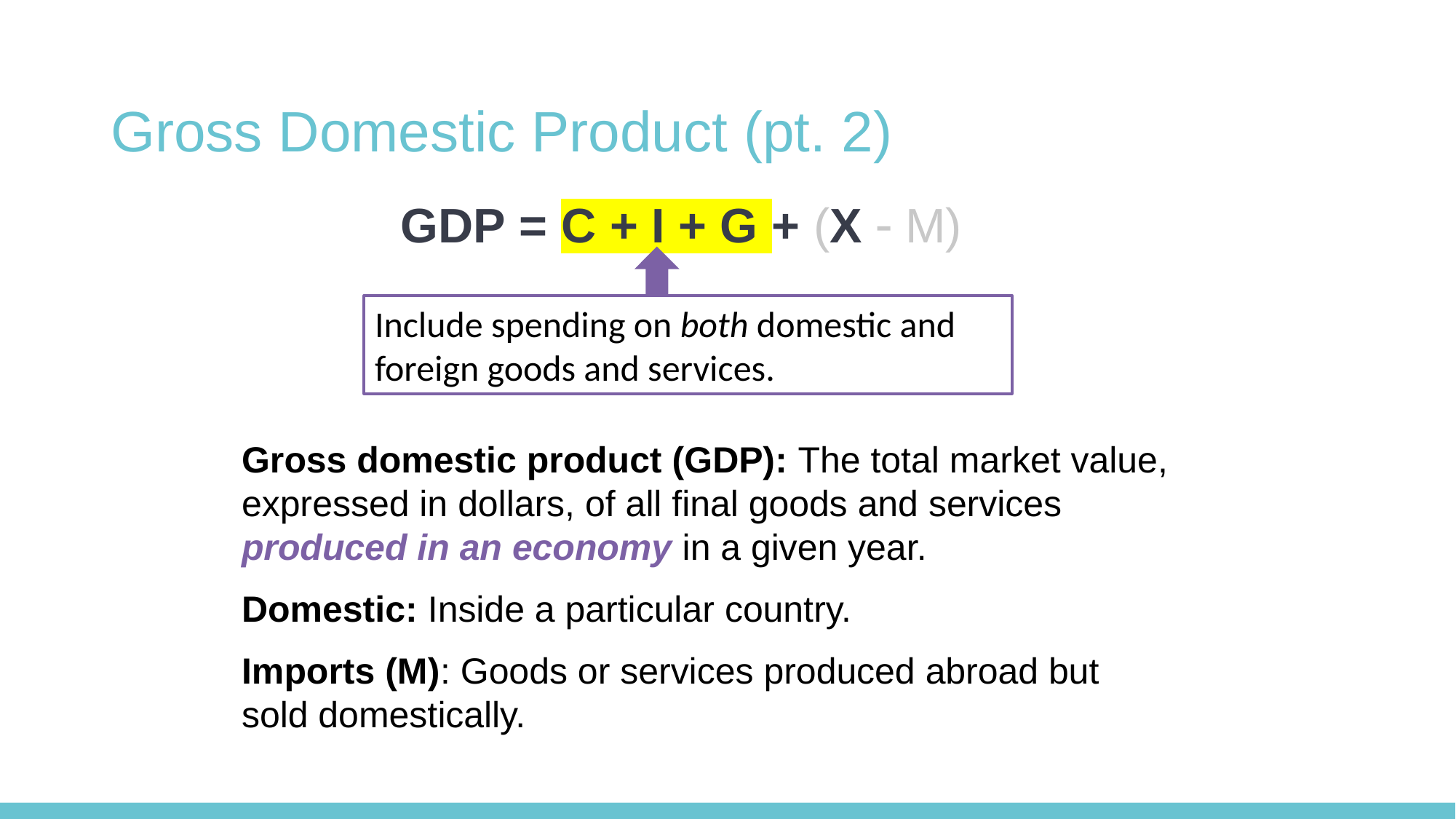

Gross Domestic Product (pt. 2)

GDP = C + I + G + (X − M)

Include spending on both domestic and foreign goods and services.
Gross domestic product (GDP): The total market value, expressed in dollars, of all final goods and services produced in an economy in a given year.
Domestic: Inside a particular country.
Imports (M): Goods or services produced abroad but sold domestically.